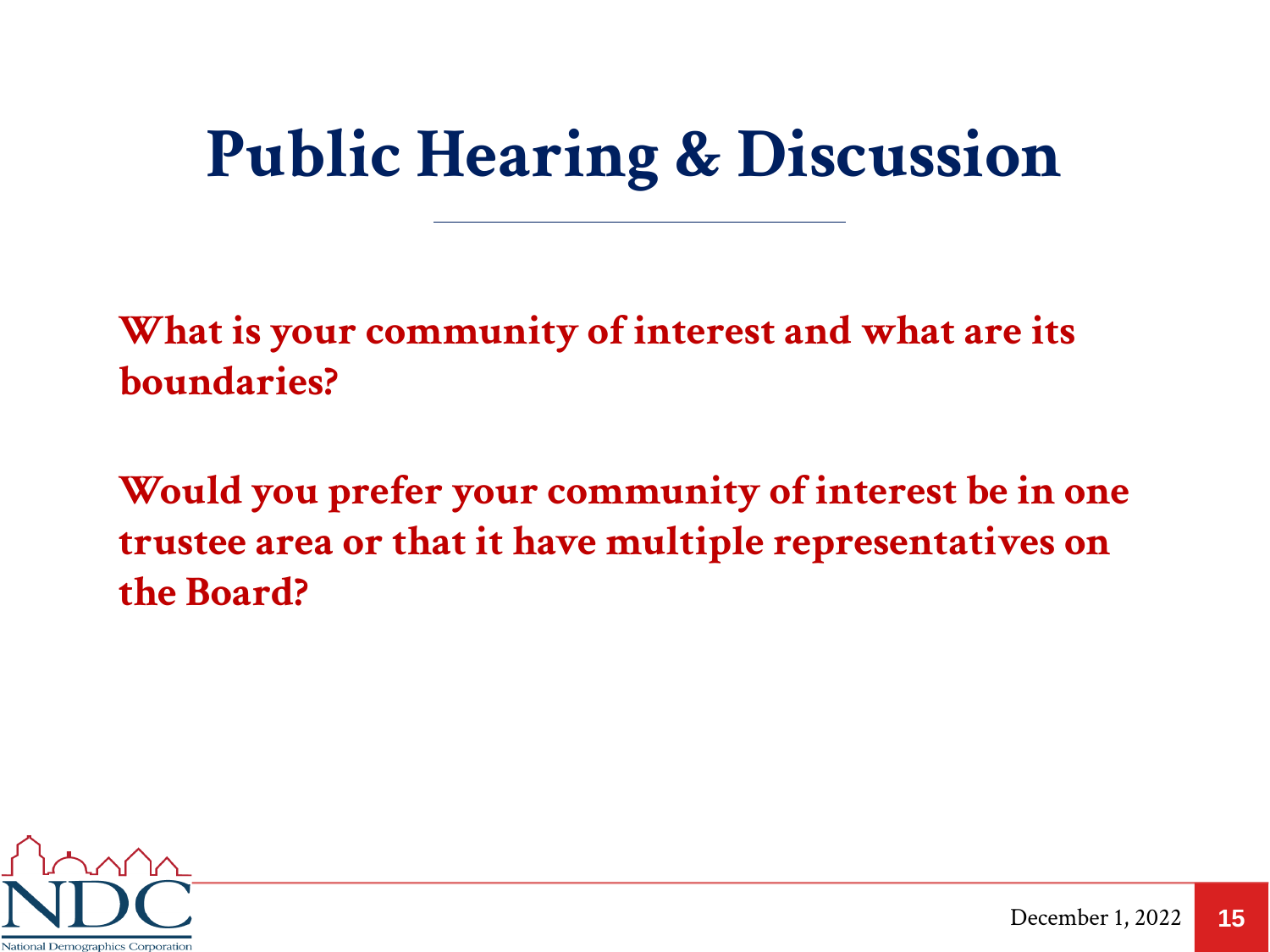

# Public Hearing & Discussion

What is your community of interest and what are its boundaries?

Would you prefer your community of interest be in one trustee area or that it have multiple representatives on the Board?

December 1, 2022